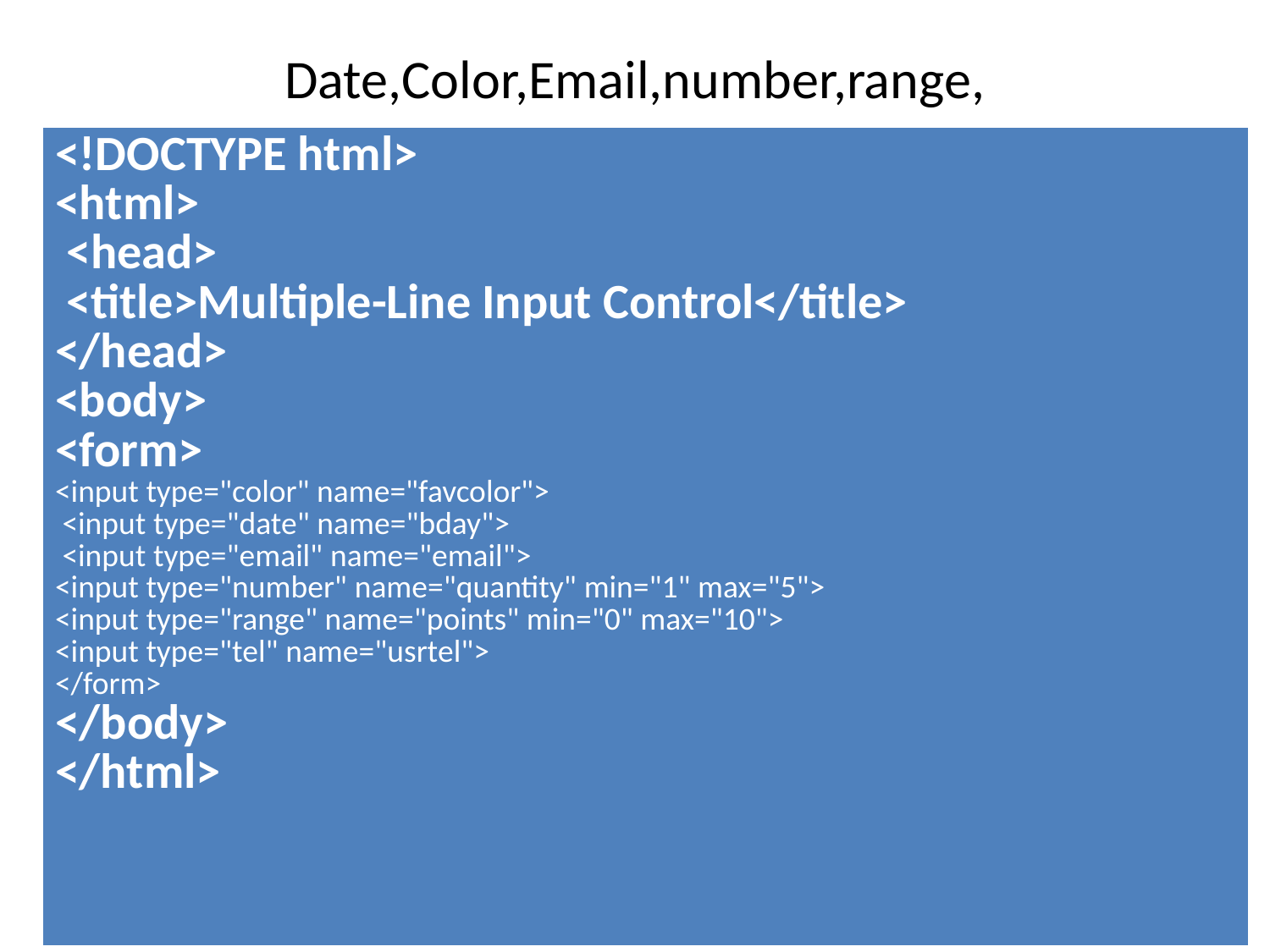

# Date,Color,Email,number,range,
| <!DOCTYPE html> <html> <head> <title>Multiple-Line Input Control</title> </head> <body> <form> <input type="color" name="favcolor">  <input type="date" name="bday">  <input type="email" name="email"> <input type="number" name="quantity" min="1" max="5"> <input type="range" name="points" min="0" max="10"> <input type="tel" name="usrtel"> </form> </body> </html> |
| --- |